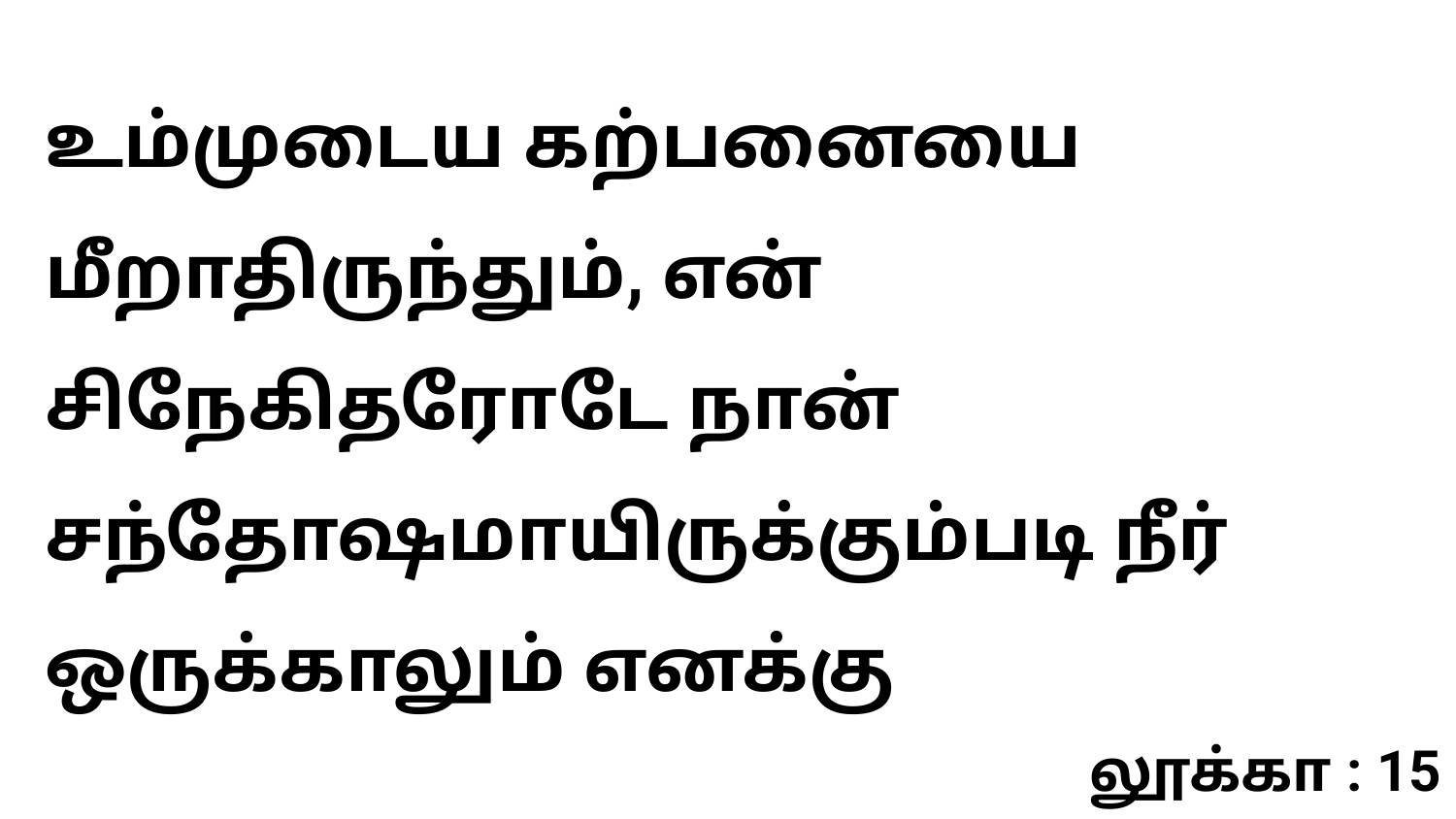

உம்முடைய கற்பனையை மீறாதிருந்தும், என் சிநேகிதரோடே நான் சந்தோஷமாயிருக்கும்படி நீர் ஒருக்காலும் எனக்கு
லூக்கா : 15